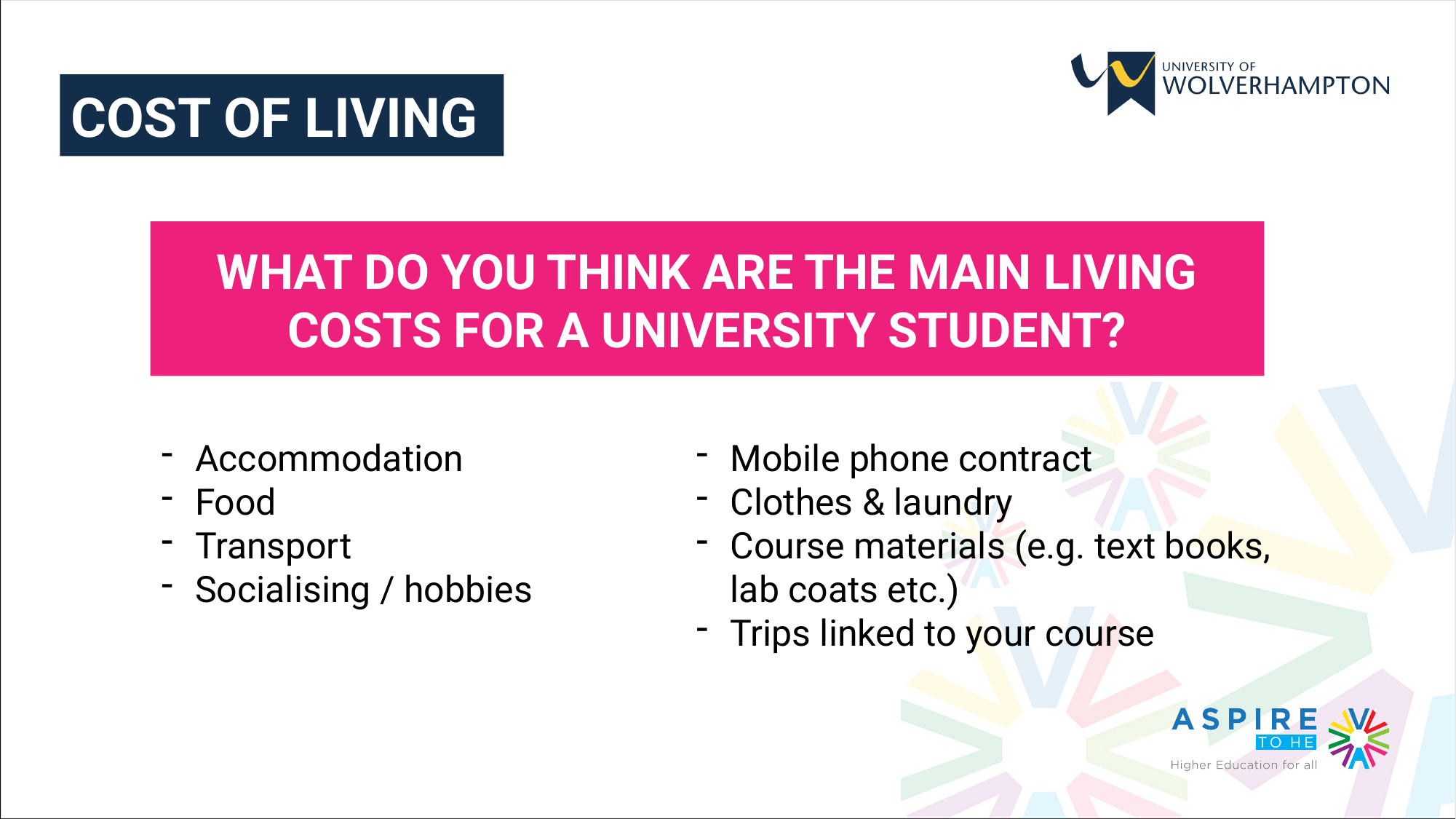

COST OF LIVING
WHAT DO YOU THINK ARE THE MAIN LIVING COSTS FOR A UNIVERSITY STUDENT?
Accommodation
Food
Transport
Socialising / hobbies
Mobile phone contract
Clothes & laundry
Course materials (e.g. text books, lab coats etc.)
Trips linked to your course